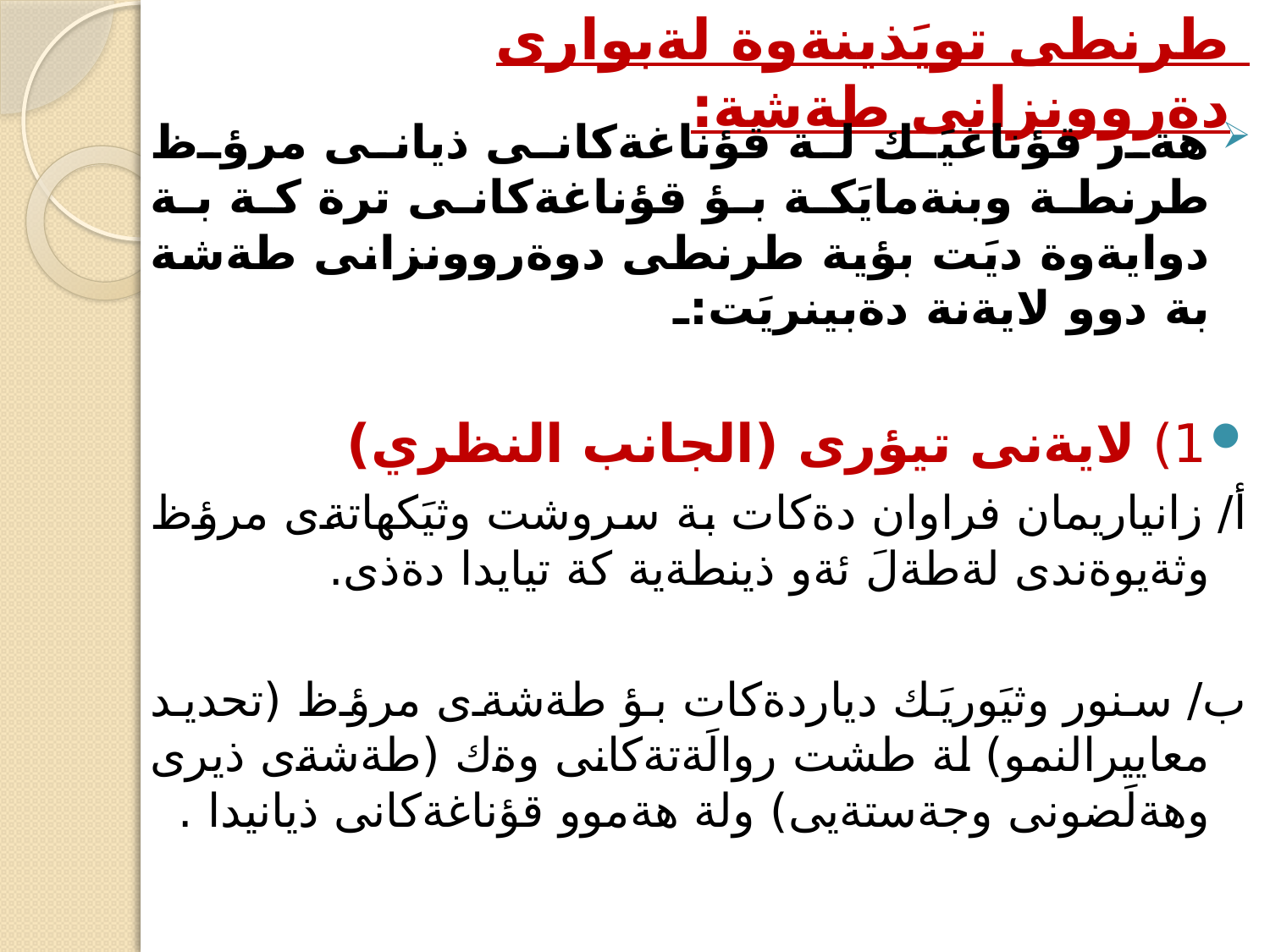

# طرنطى تويَذينةوة لةبوارى دةروونزانى طةشة:
هةر قؤناغيَك لة قؤناغةكانى ذيانى مرؤظ طرنطة وبنةمايَكة بؤ قؤناغةكانى ترة كة بة دوايةوة ديَت بؤية طرنطى دوةروونزانى طةشة بة دوو لايةنة دةبينريَت:ـ

1) لايةنى تيؤرى (الجانب النظري)
أ/ زانياريمان فراوان دةكات بة سروشت وثيَكهاتةى مرؤظ وثةيوةندى لةطةلَ ئةو ذينطةية كة تيايدا دةذى.

ب/ سنور وثيَوريَك دياردةكات بؤ طةشةى مرؤظ (تحديد معاييرالنمو) لة طشت روالَةتةكانى وةك (طةشةى ذيرى وهةلَضونى وجةستةيى) ولة هةموو قؤناغةكانى ذيانيدا .